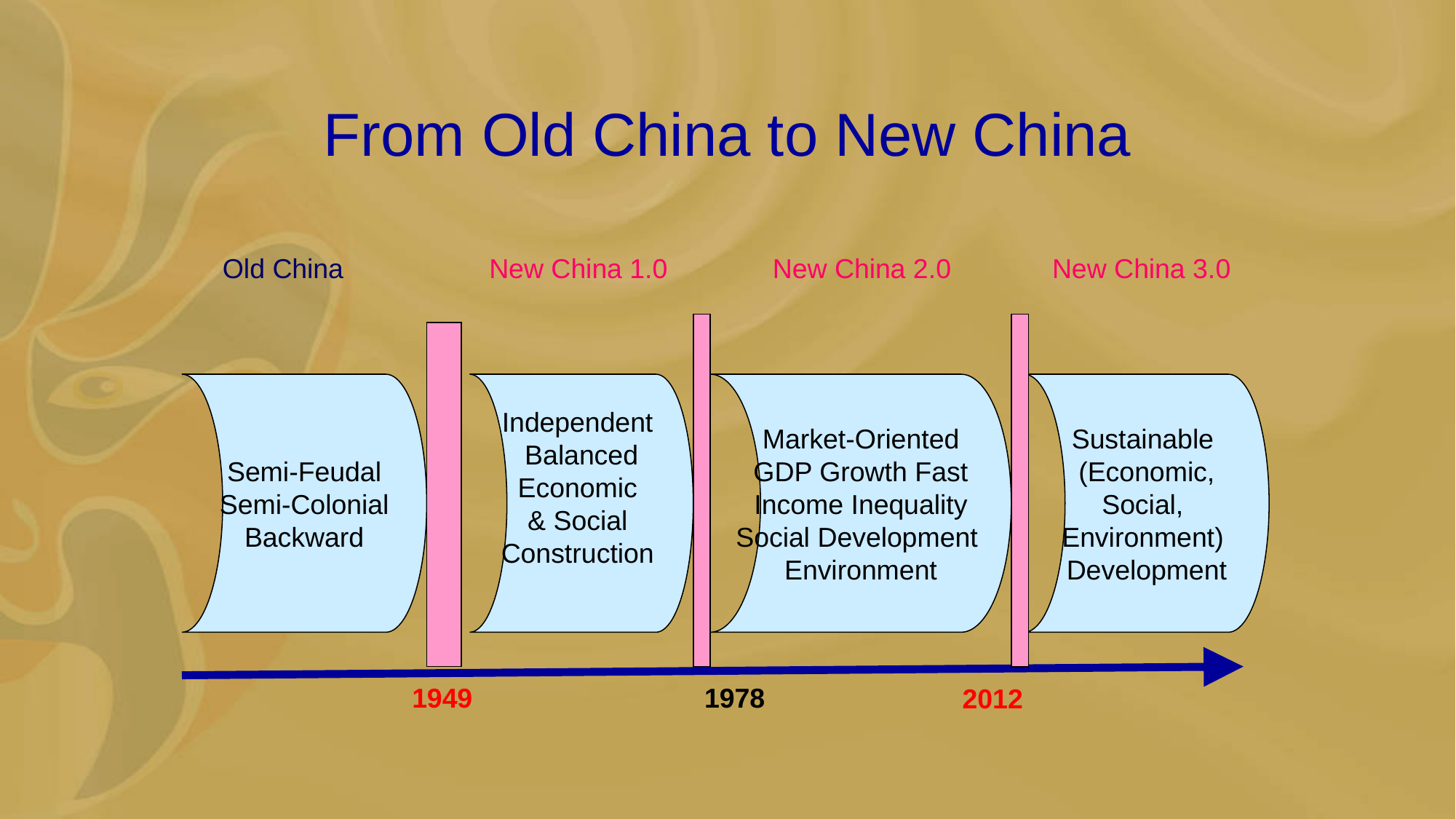

From Old China to New China
Old China
New China 1.0
New China 2.0
New China 3.0

Semi-Feudal
Semi-Colonial
Backward
Independent
Balanced
Economic
& Social
Construction

Market-Oriented
GDP Growth Fast
Income Inequality
Social Development
Environment
Sustainable
(Economic,
Social,
Environment)
Development

1949
1978
2012